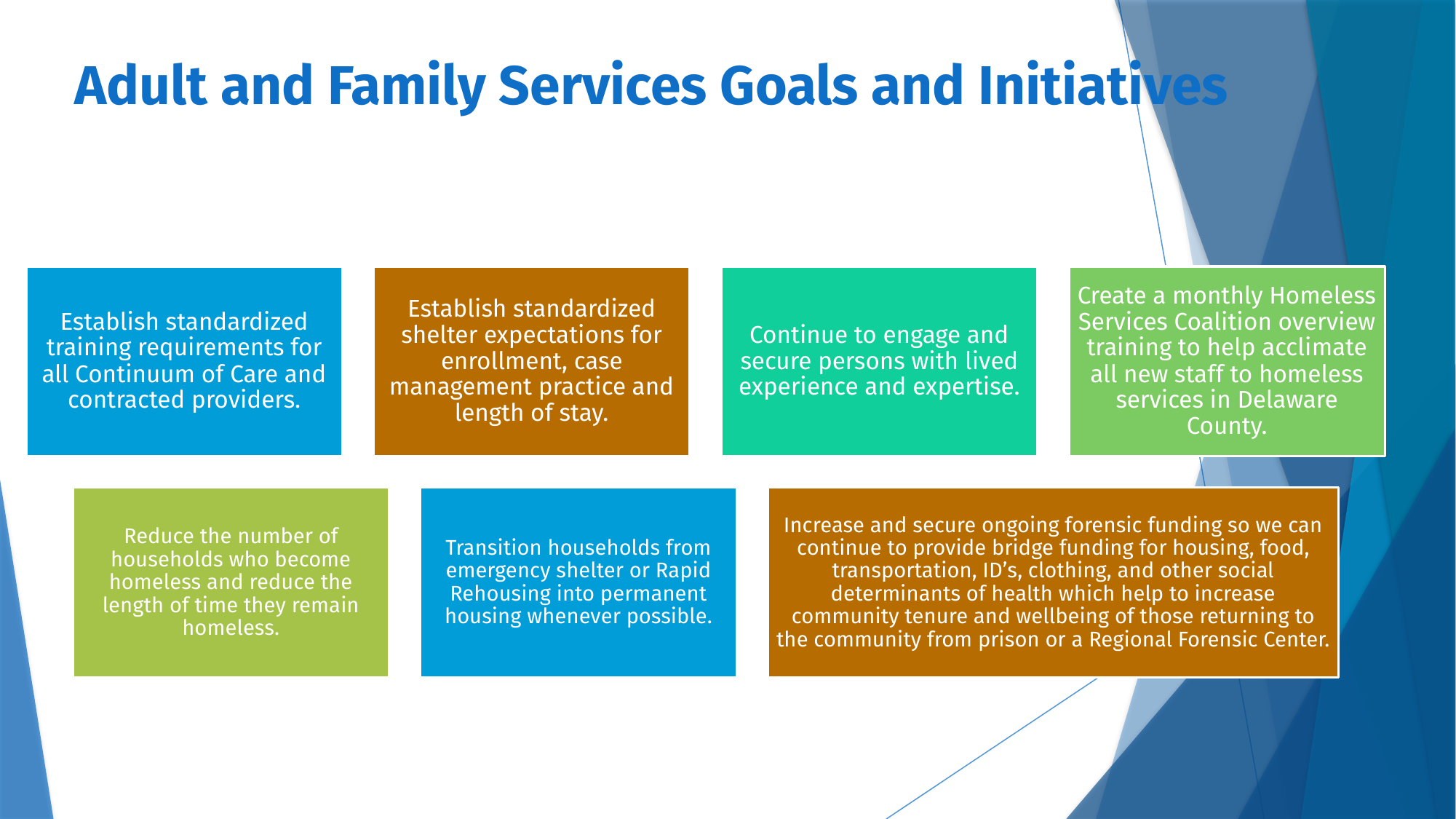

# Adult and Family Services Goals and Initiatives
Establish standardized training requirements for all Continuum of Care and contracted providers.
Establish standardized shelter expectations for enrollment, case management practice and length of stay.
Continue to engage and secure persons with lived experience and expertise.
Create a monthly Homeless Services Coalition overview training to help acclimate all new staff to homeless services in Delaware County.
Reduce the number of households who become homeless and reduce the length of time they remain homeless.
Transition households from emergency shelter or Rapid Rehousing into permanent housing whenever possible.
Increase and secure ongoing forensic funding so we can continue to provide bridge funding for housing, food, transportation, ID’s, clothing, and other social determinants of health which help to increase community tenure and wellbeing of those returning to the community from prison or a Regional Forensic Center.